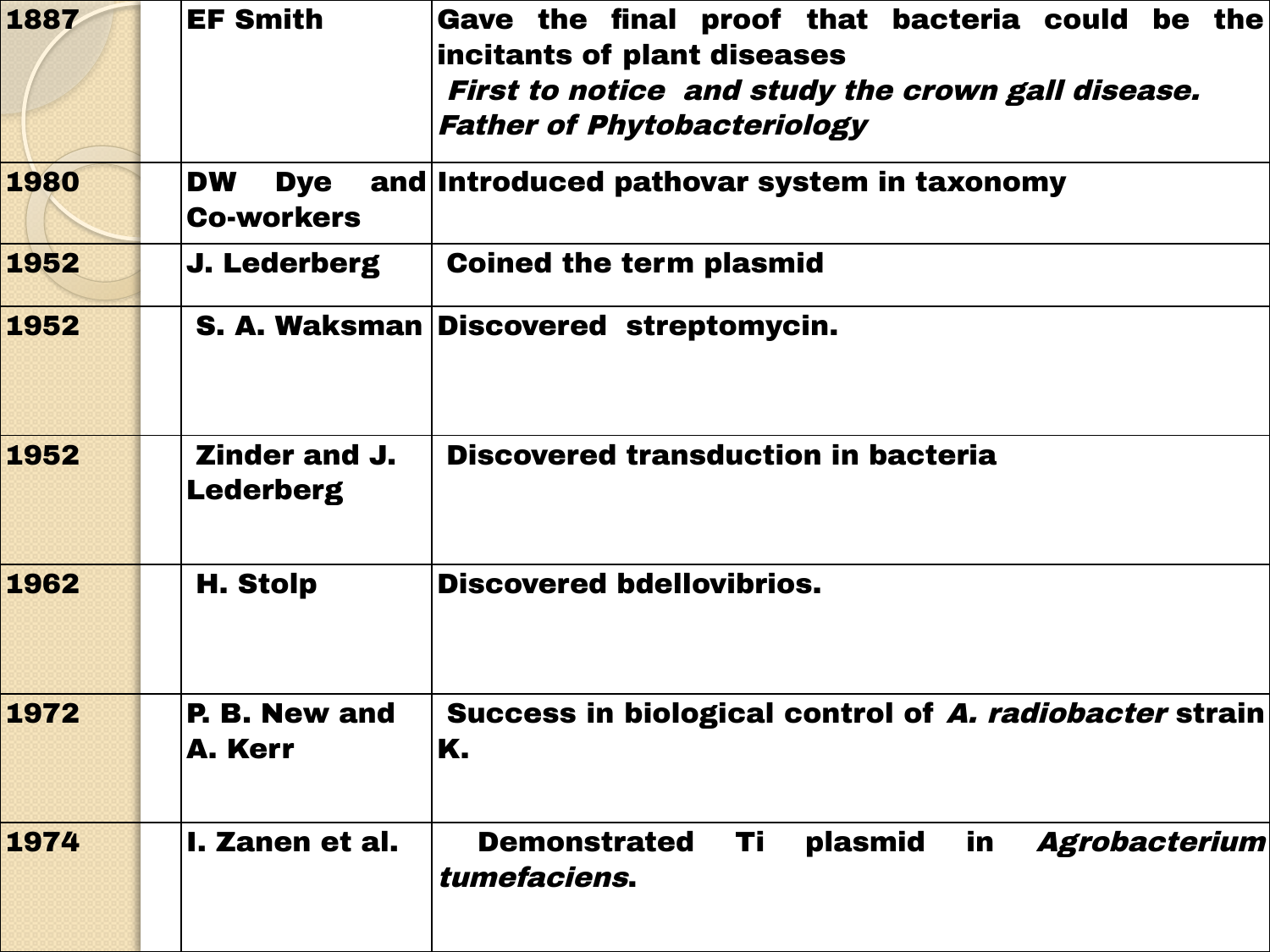

| 1887 | EF Smith | Gave the final proof that bacteria could be the incitants of plant diseases First to notice and study the crown gall disease. Father of Phytobacteriology |
| --- | --- | --- |
| 1980 | DW Dye and Co-workers | Introduced pathovar system in taxonomy |
| 1952 | J. Lederberg | Coined the term plasmid |
| 1952 | S. A. Waksman | Discovered streptomycin. |
| 1952 | Zinder and J. Lederberg | Discovered transduction in bacteria |
| 1962 | H. Stolp | Discovered bdellovibrios. |
| 1972 | P. B. New and A. Kerr | Success in biological control of A. radiobacter strain K. |
| 1974 | I. Zanen et al. | Demonstrated Ti plasmid in Agrobacterium tumefaciens. |